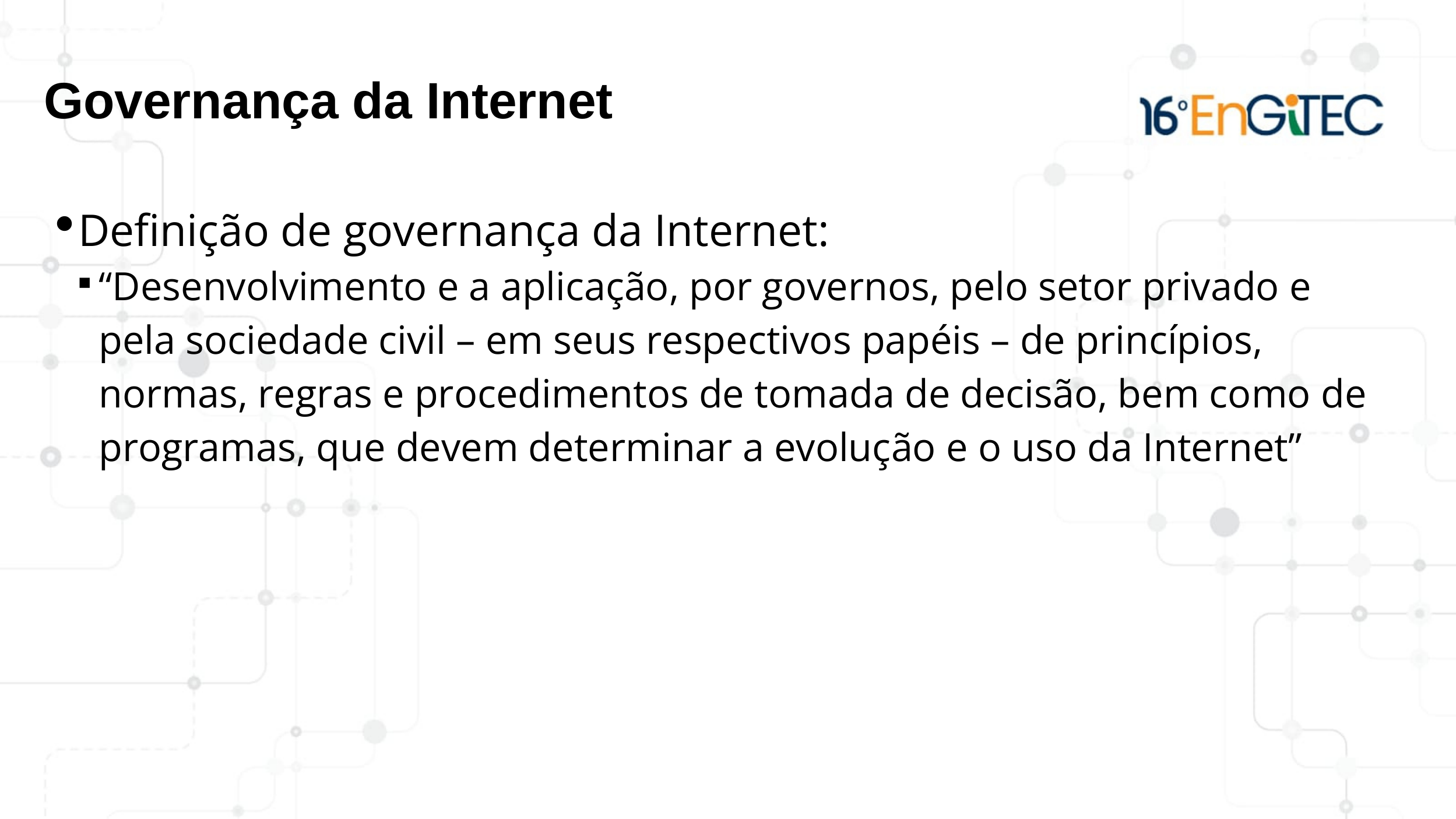

Governança da Internet
Definição de governança da Internet:
“Desenvolvimento e a aplicação, por governos, pelo setor privado e pela sociedade civil – em seus respectivos papéis – de princípios, normas, regras e procedimentos de tomada de decisão, bem como de programas, que devem determinar a evolução e o uso da Internet”